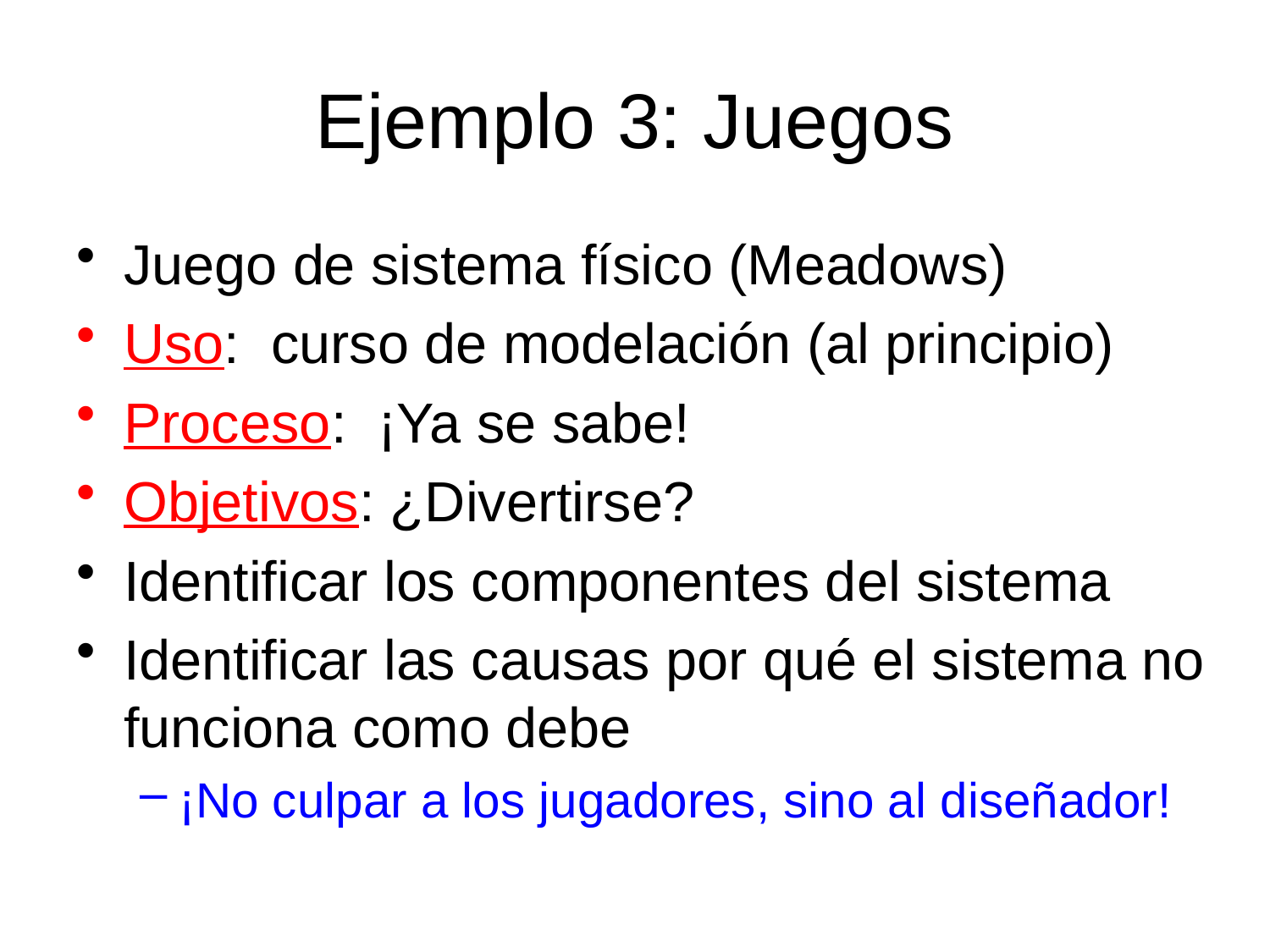

# Ejemplo 3: Juegos
Juego de sistema físico (Meadows)
Uso:  curso de modelación (al principio)
Proceso:  ¡Ya se sabe!
Objetivos: ¿Divertirse?
Identificar los componentes del sistema
Identificar las causas por qué el sistema no funciona como debe
¡No culpar a los jugadores, sino al diseñador!